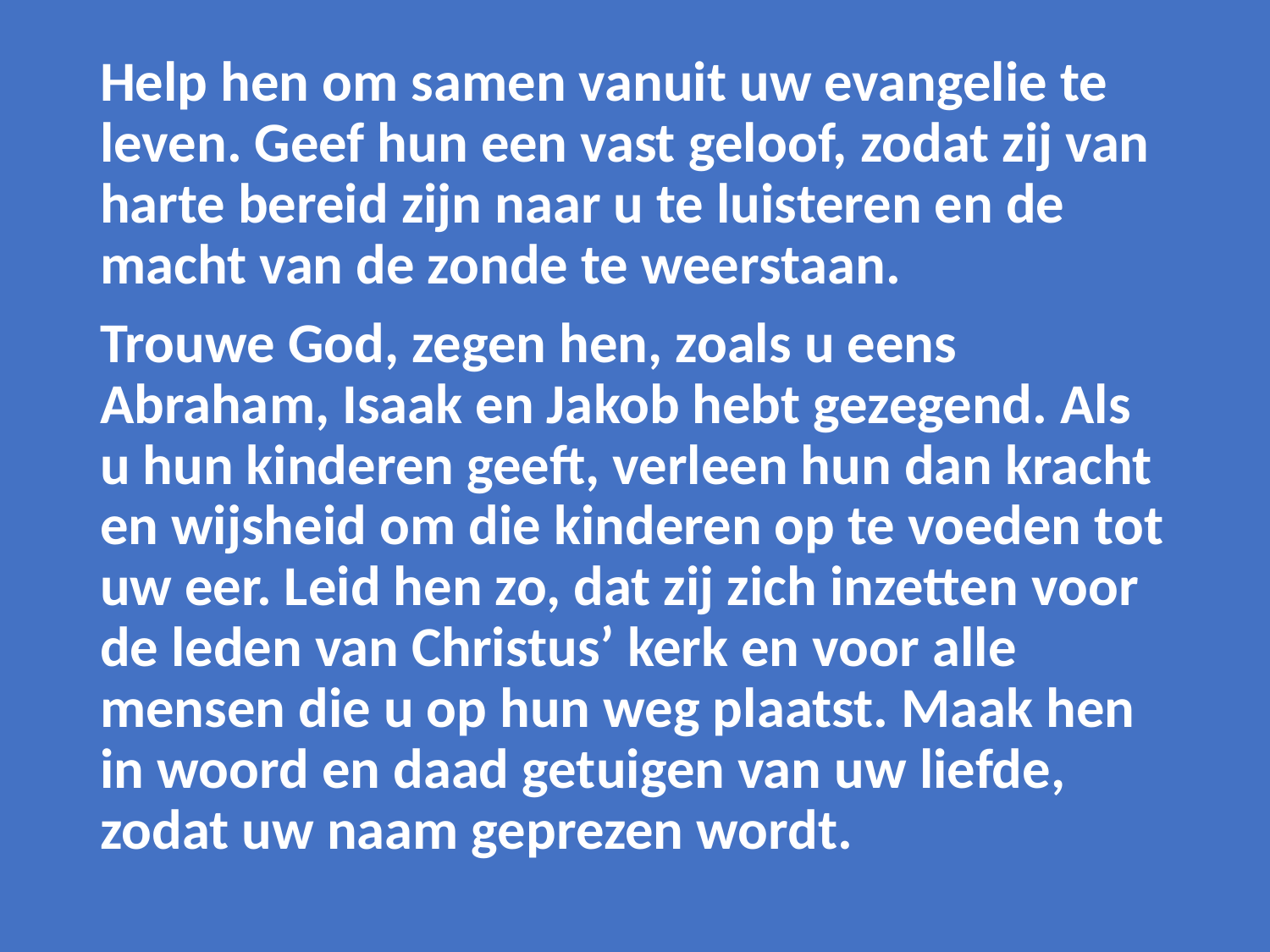

Help hen om samen vanuit uw evangelie te leven. Geef hun een vast geloof, zodat zij van harte bereid zijn naar u te luisteren en de macht van de zonde te weerstaan.
Trouwe God, zegen hen, zoals u eens Abraham, Isaak en Jakob hebt gezegend. Als u hun kinderen geeft, verleen hun dan kracht en wijsheid om die kinderen op te voeden tot uw eer. Leid hen zo, dat zij zich inzetten voor de leden van Christus’ kerk en voor alle mensen die u op hun weg plaatst. Maak hen in woord en daad getuigen van uw liefde, zodat uw naam geprezen wordt.